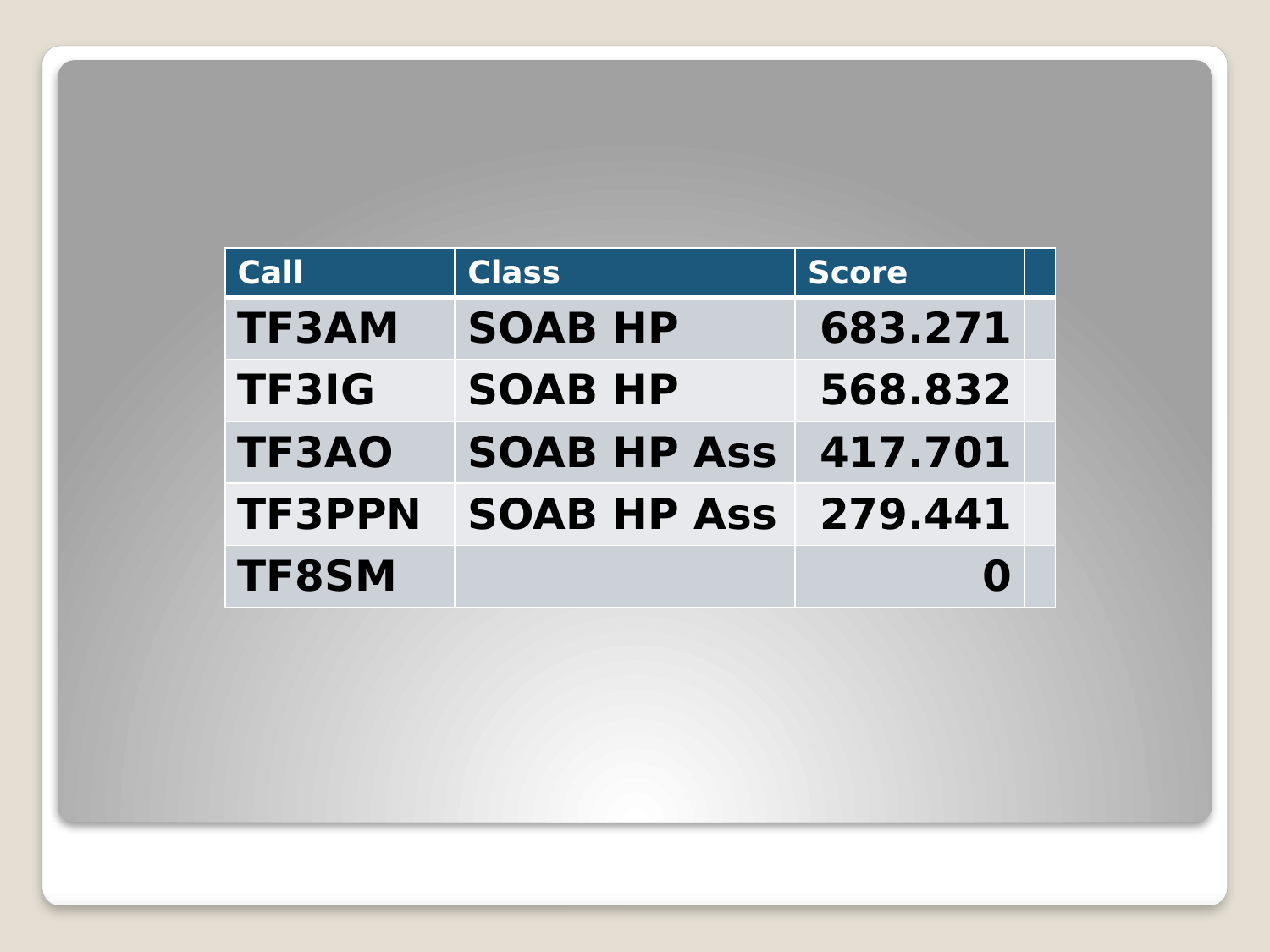

| Call | Class | Score |  |
| --- | --- | --- | --- |
| TF3AM | SOAB HP | 683.271 |  |
| TF3IG | SOAB HP | 568.832 |  |
| TF3AO | SOAB HP Ass | 417.701 |  |
| TF3PPN | SOAB HP Ass | 279.441 |  |
| TF8SM |  | 0 |  |
#